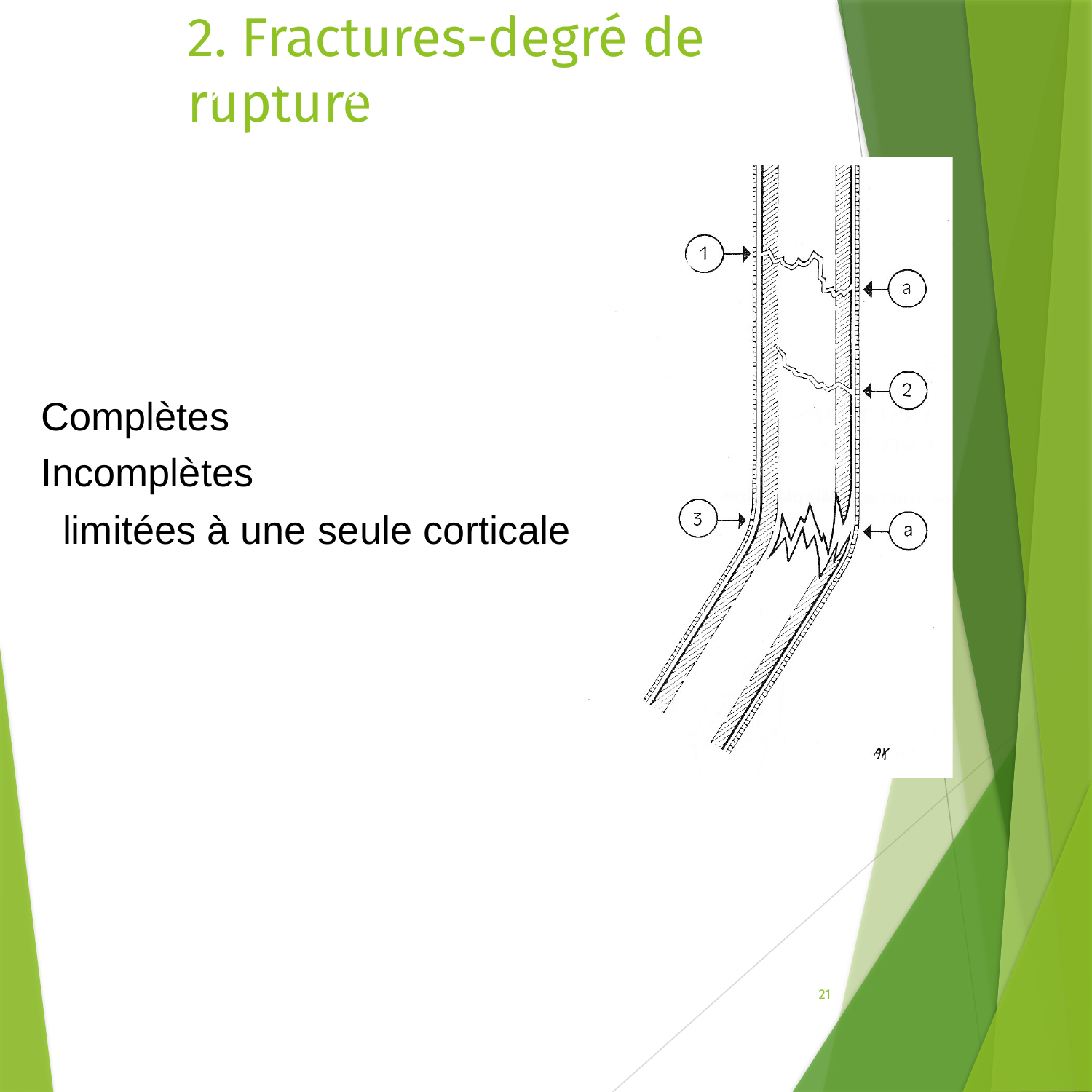

# 2. Fractures-degré de rupture
1) Diaphyse

Complètes
Incomplètes
  limitées à une seule corticale
21
Jean-Pierre de Rosa © CEMU